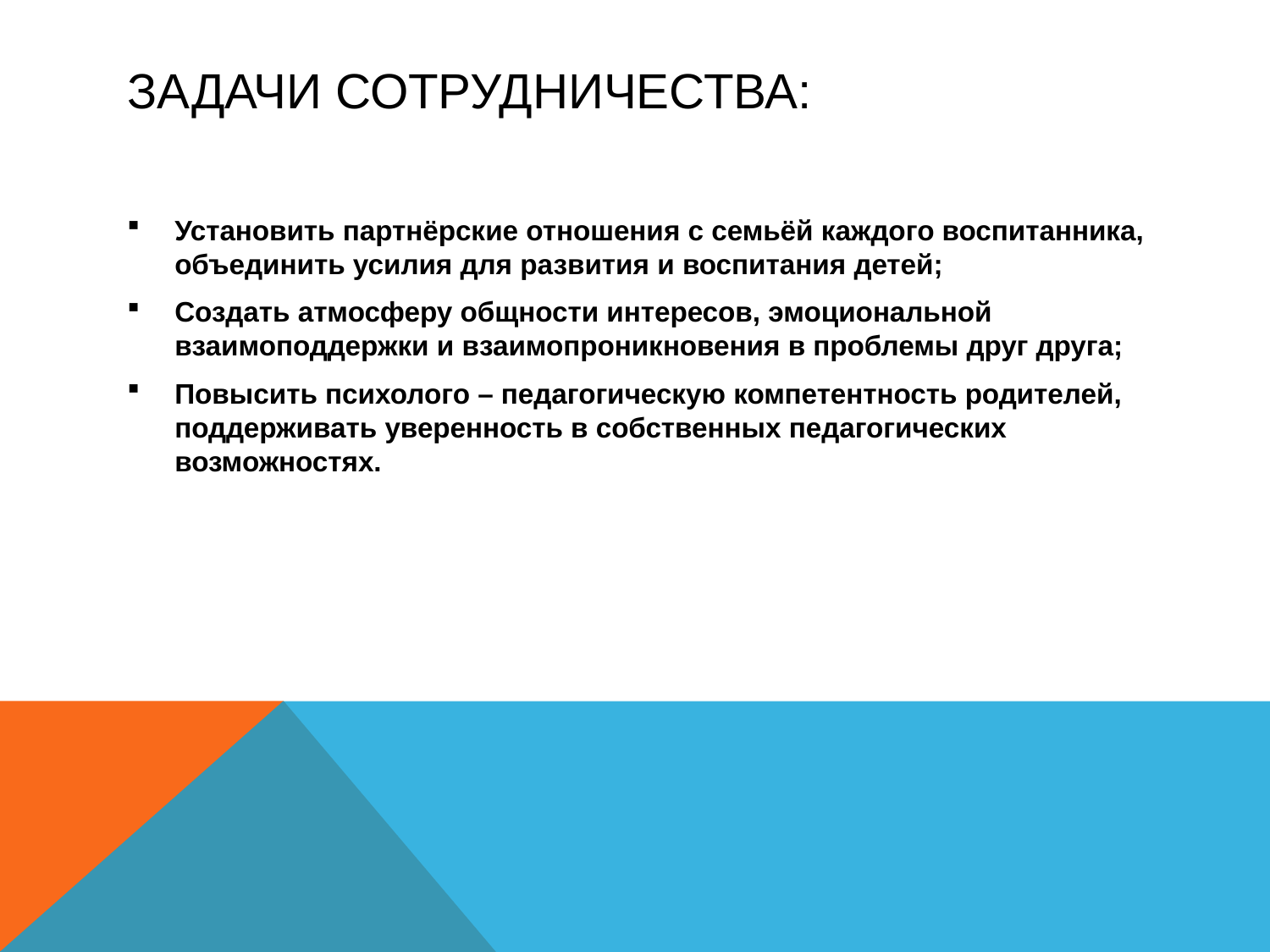

# Задачи сотрудничества:
Установить партнёрские отношения с семьёй каждого воспитанника, объединить усилия для развития и воспитания детей;
Создать атмосферу общности интересов, эмоциональной взаимоподдержки и взаимопроникновения в проблемы друг друга;
Повысить психолого – педагогическую компетентность родителей, поддерживать уверенность в собственных педагогических возможностях.